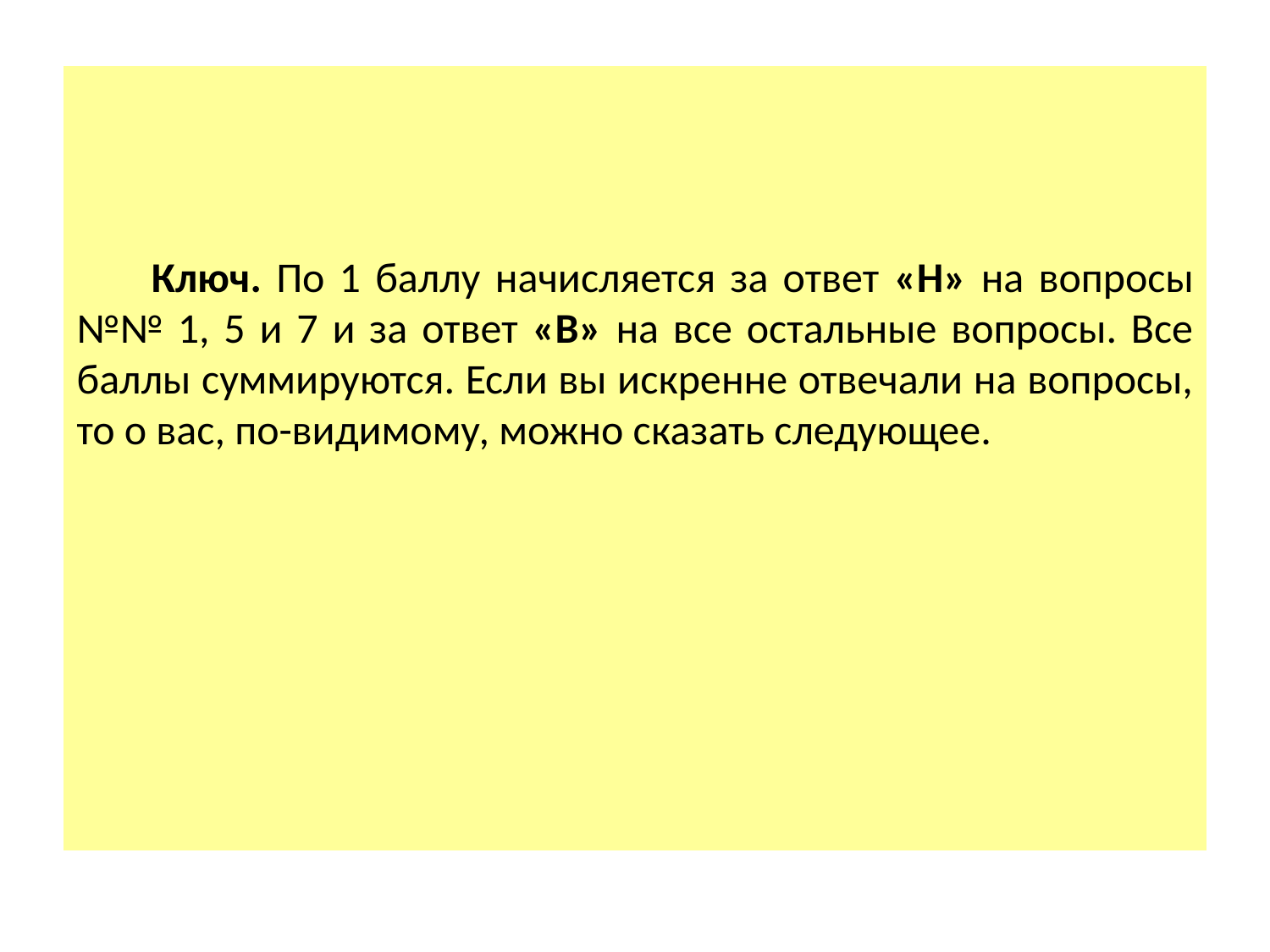

Ключ. По 1 баллу начисляется за ответ «Н» на вопросы №№ 1, 5 и 7 и за ответ «В» на все остальные вопросы. Все баллы суммируются. Если вы искренне отвечали на вопросы, то о вас, по-видимому, можно сказать следующее.